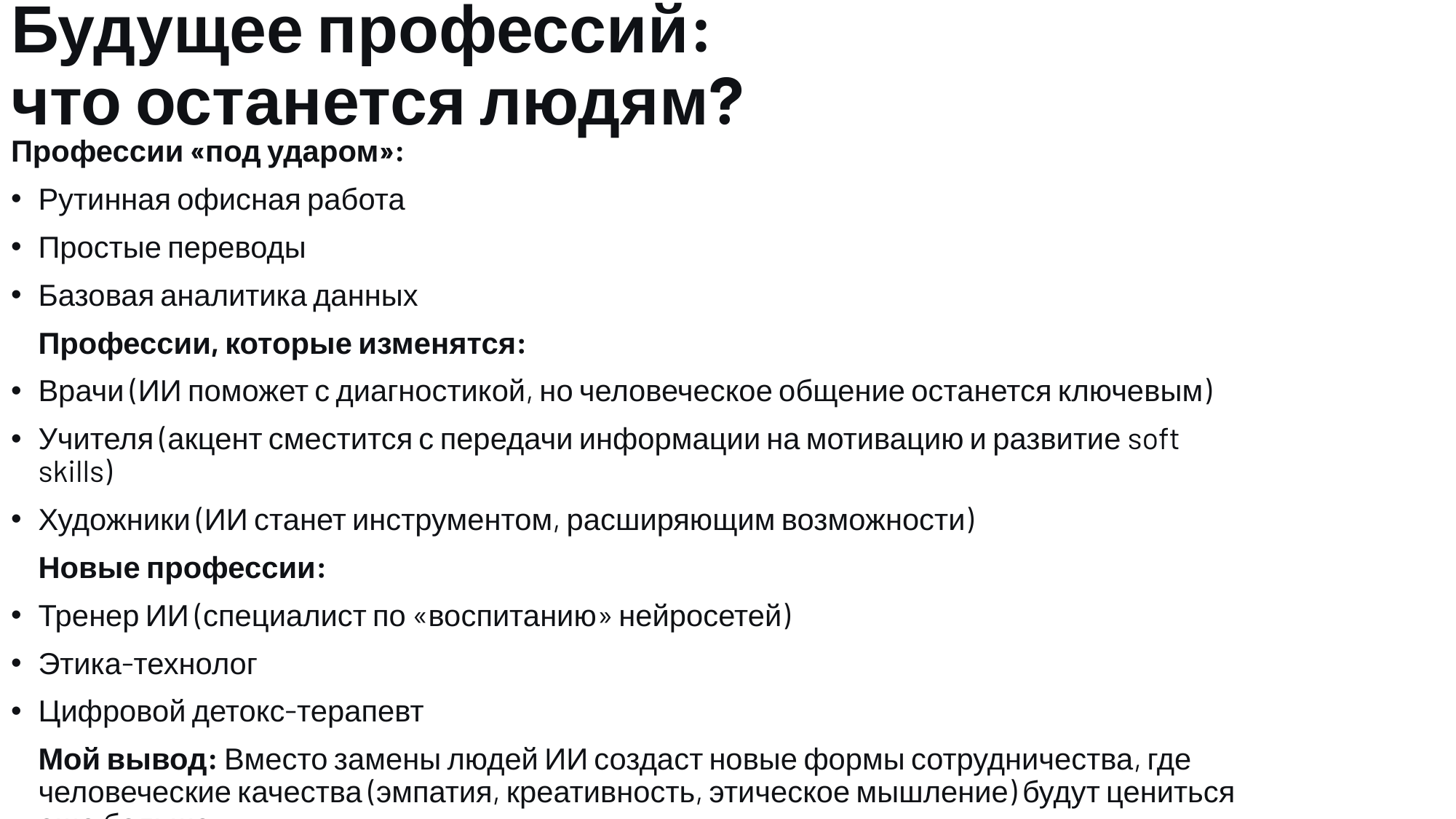

# Будущее профессий: что останется людям?

Профессии «под ударом»:
Рутинная офисная работа
Простые переводы
Базовая аналитика данных
Профессии, которые изменятся:
Врачи (ИИ поможет с диагностикой, но человеческое общение останется ключевым)
Учителя (акцент сместится с передачи информации на мотивацию и развитие soft skills)
Художники (ИИ станет инструментом, расширяющим возможности)
Новые профессии:
Тренер ИИ (специалист по «воспитанию» нейросетей)
Этика-технолог
Цифровой детокс-терапевт
Мой вывод: Вместо замены людей ИИ создаст новые формы сотрудничества, где человеческие качества (эмпатия, креативность, этическое мышление) будут цениться еще больше.